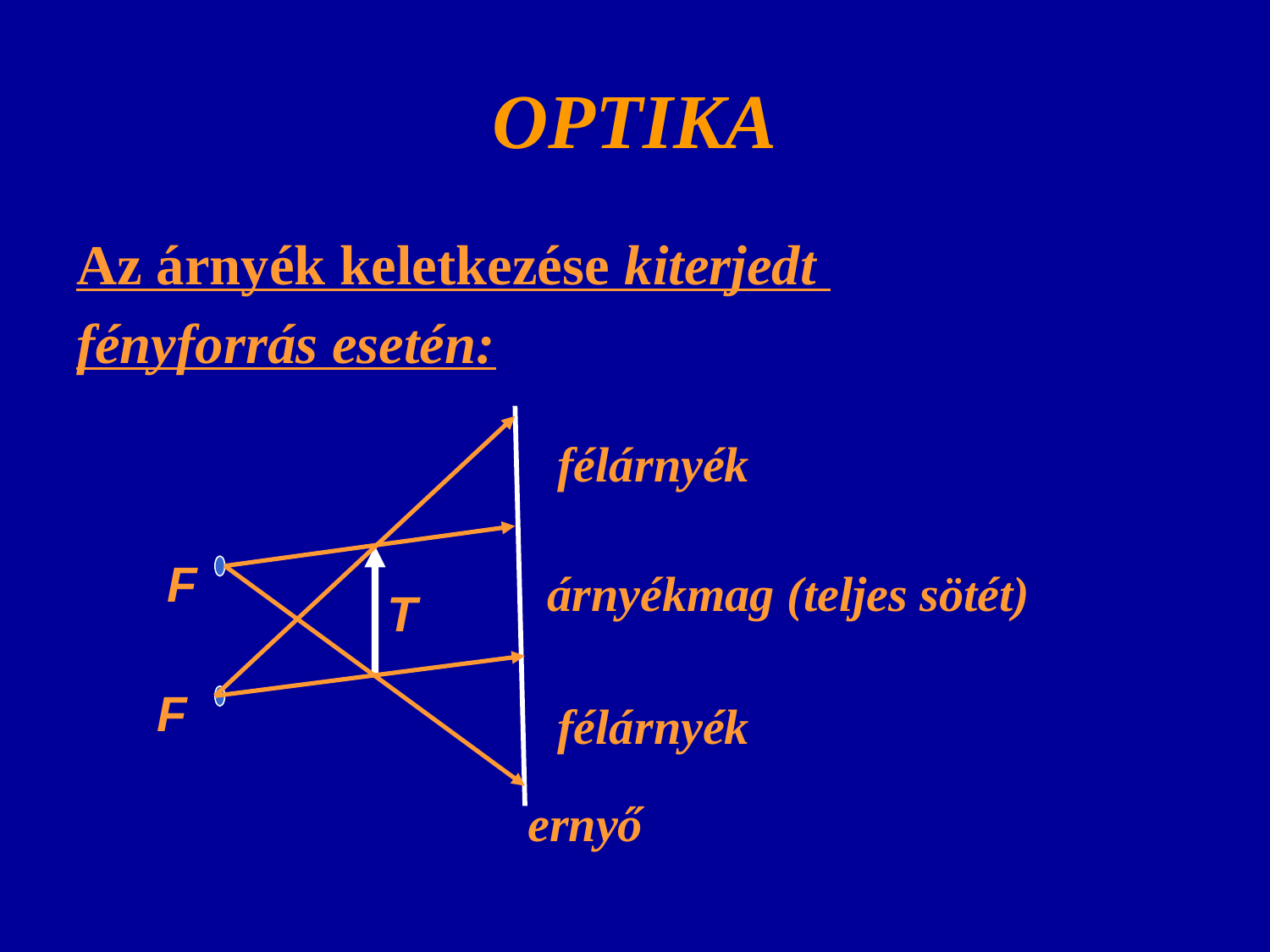

# OPTIKA
Az árnyék keletkezése kiterjedt
fényforrás esetén:

félárnyék

F

árnyékmag (teljes sötét)

T

F

félárnyék
ernyő